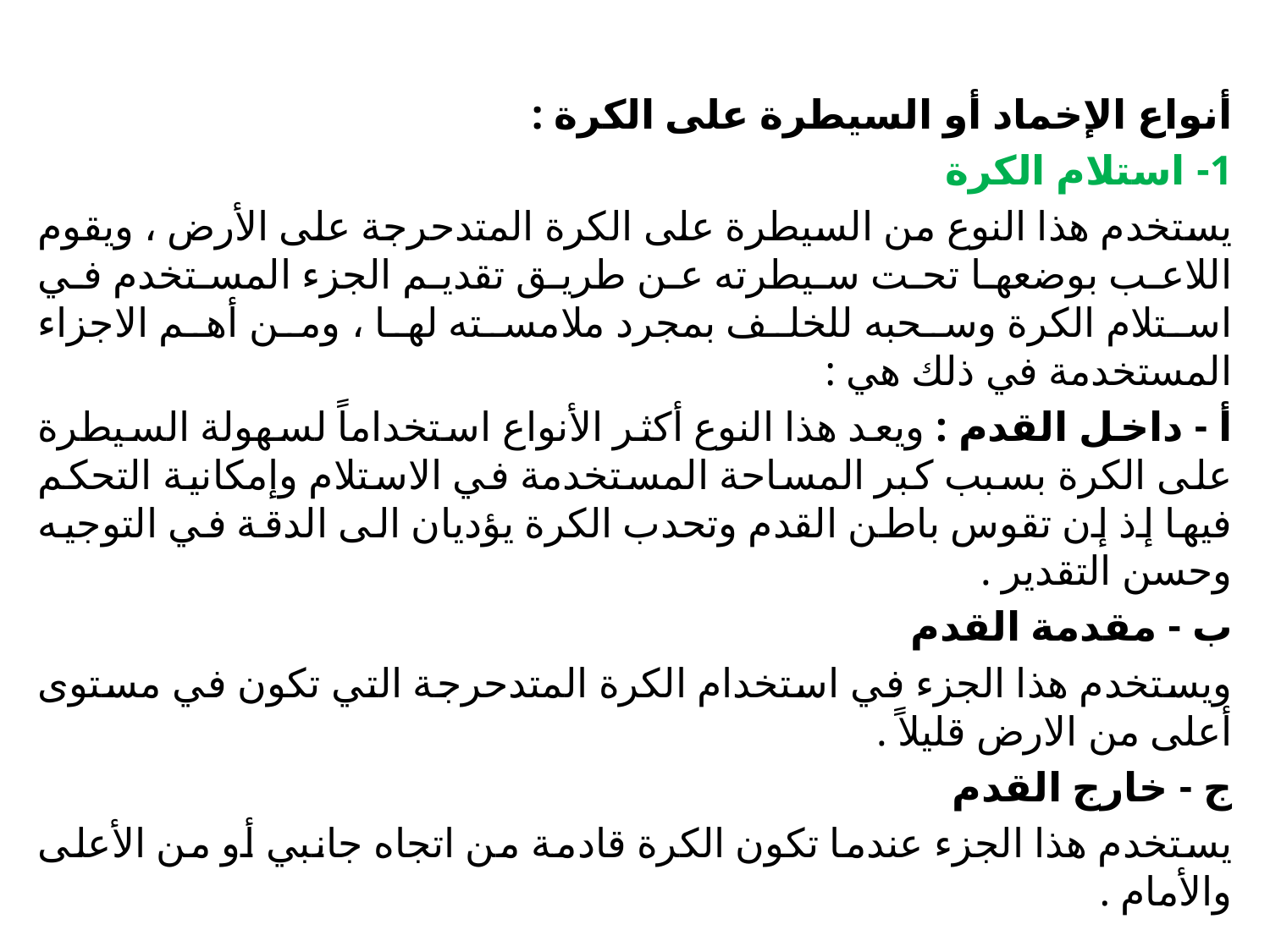

أنواع الإخماد أو السيطرة على الكرة :
1- استلام الكرة
يستخدم هذا النوع من السيطرة على الكرة المتدحرجة على الأرض ، ويقوم اللاعب بوضعها تحت سيطرته عن طريق تقديم الجزء المستخدم في استلام الكرة وسحبه للخلف بمجرد ملامسته لها ، ومن أهم الاجزاء المستخدمة في ذلك هي :
أ - داخل القدم : ويعد هذا النوع أكثر الأنواع استخداماً لسهولة السيطرة على الكرة بسبب كبر المساحة المستخدمة في الاستلام وإمكانية التحكم فيها إذ إن تقوس باطن القدم وتحدب الكرة يؤديان الى الدقة في التوجيه وحسن التقدير .
ب - مقدمة القدم
ويستخدم هذا الجزء في استخدام الكرة المتدحرجة التي تكون في مستوى أعلى من الارض قليلاً .
ج - خارج القدم
يستخدم هذا الجزء عندما تكون الكرة قادمة من اتجاه جانبي أو من الأعلى والأمام .